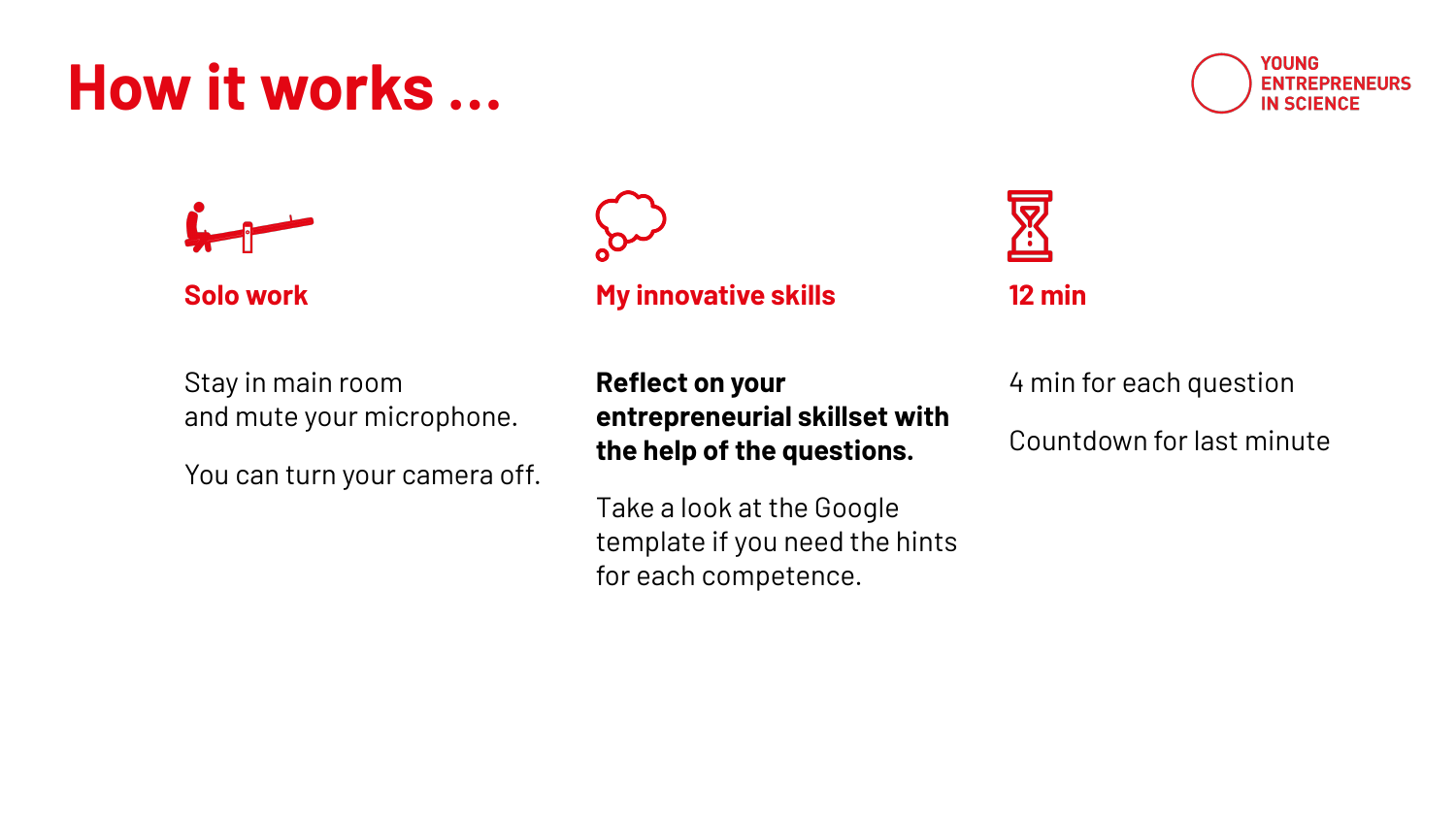

Solo work
My innovative skills
12 min
Stay in main room
and mute your microphone.
You can turn your camera off.
Reflect on your
entrepreneurial skillset with the help of the questions.
Take a look at the Google template if you need the hints for each competence.
4 min for each question
Countdown for last minute